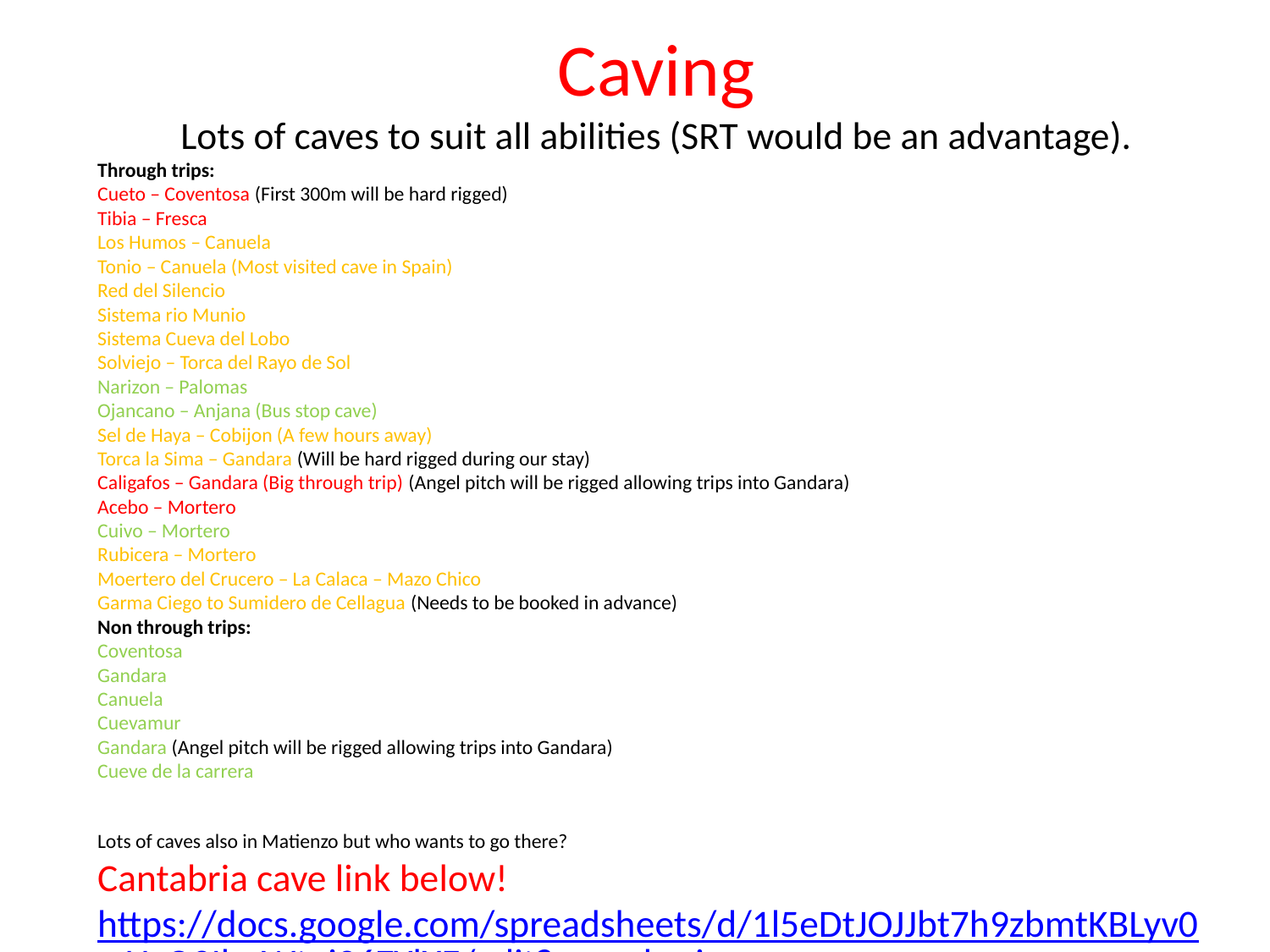

Caving
Lots of caves to suit all abilities (SRT would be an advantage).
Through trips:
Cueto – Coventosa (First 300m will be hard rigged)
Tibia – Fresca
Los Humos – Canuela
Tonio – Canuela (Most visited cave in Spain)
Red del Silencio
Sistema rio Munio
Sistema Cueva del Lobo
Solviejo – Torca del Rayo de Sol
Narizon – Palomas
Ojancano – Anjana (Bus stop cave)
Sel de Haya – Cobijon (A few hours away)
Torca la Sima – Gandara (Will be hard rigged during our stay)
Caligafos – Gandara (Big through trip) (Angel pitch will be rigged allowing trips into Gandara)
Acebo – Mortero
Cuivo – Mortero
Rubicera – Mortero
Moertero del Crucero – La Calaca – Mazo Chico
Garma Ciego to Sumidero de Cellagua (Needs to be booked in advance)
Non through trips:
Coventosa
Gandara
Canuela
Cuevamur
Gandara (Angel pitch will be rigged allowing trips into Gandara)
Cueve de la carrera

Lots of caves also in Matienzo but who wants to go there?
Cantabria cave link below!
https://docs.google.com/spreadsheets/d/1l5eDtJOJJbt7h9zbmtKBLyv0wUcQ2IbqWt_j26ZYlXE/edit?usp=sharing